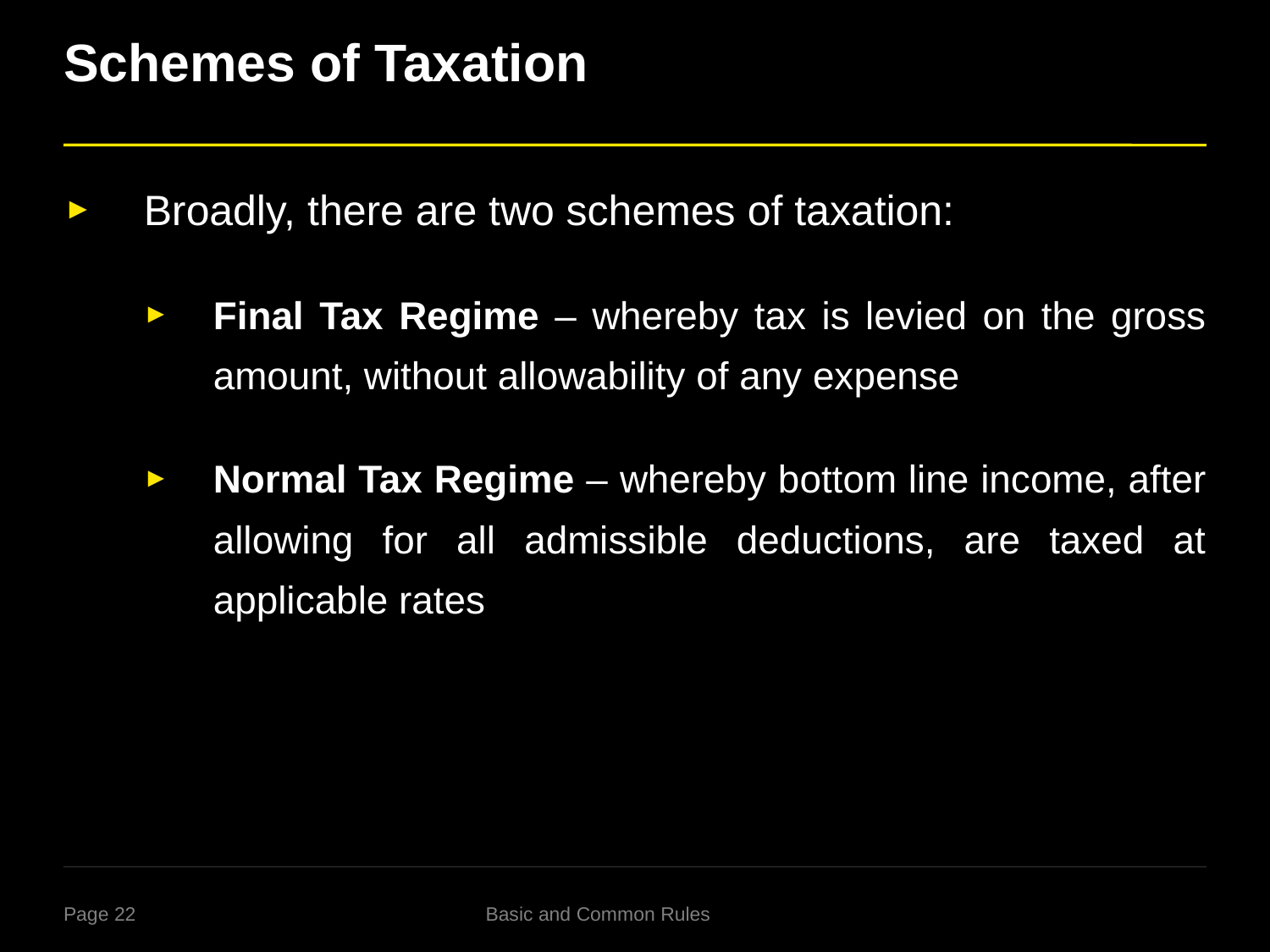

# Schemes of Taxation
Broadly, there are two schemes of taxation:
Final Tax Regime – whereby tax is levied on the gross amount, without allowability of any expense
Normal Tax Regime – whereby bottom line income, after allowing for all admissible deductions, are taxed at applicable rates